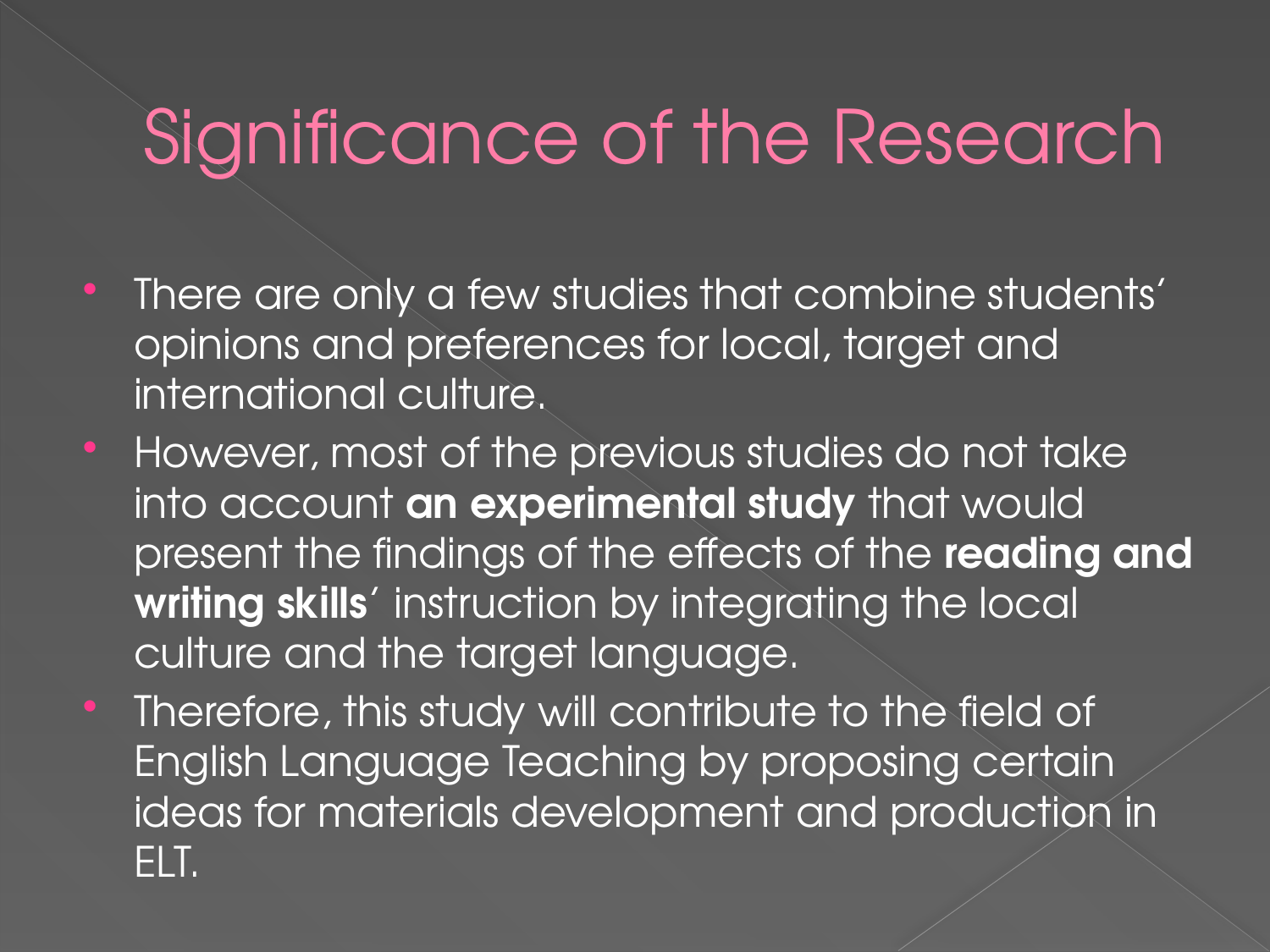

# Significance of the Research
There are only a few studies that combine students’ opinions and preferences for local, target and international culture.
However, most of the previous studies do not take into account an experimental study that would present the findings of the effects of the reading and writing skills’ instruction by integrating the local culture and the target language.
Therefore, this study will contribute to the field of English Language Teaching by proposing certain ideas for materials development and production in ELT.